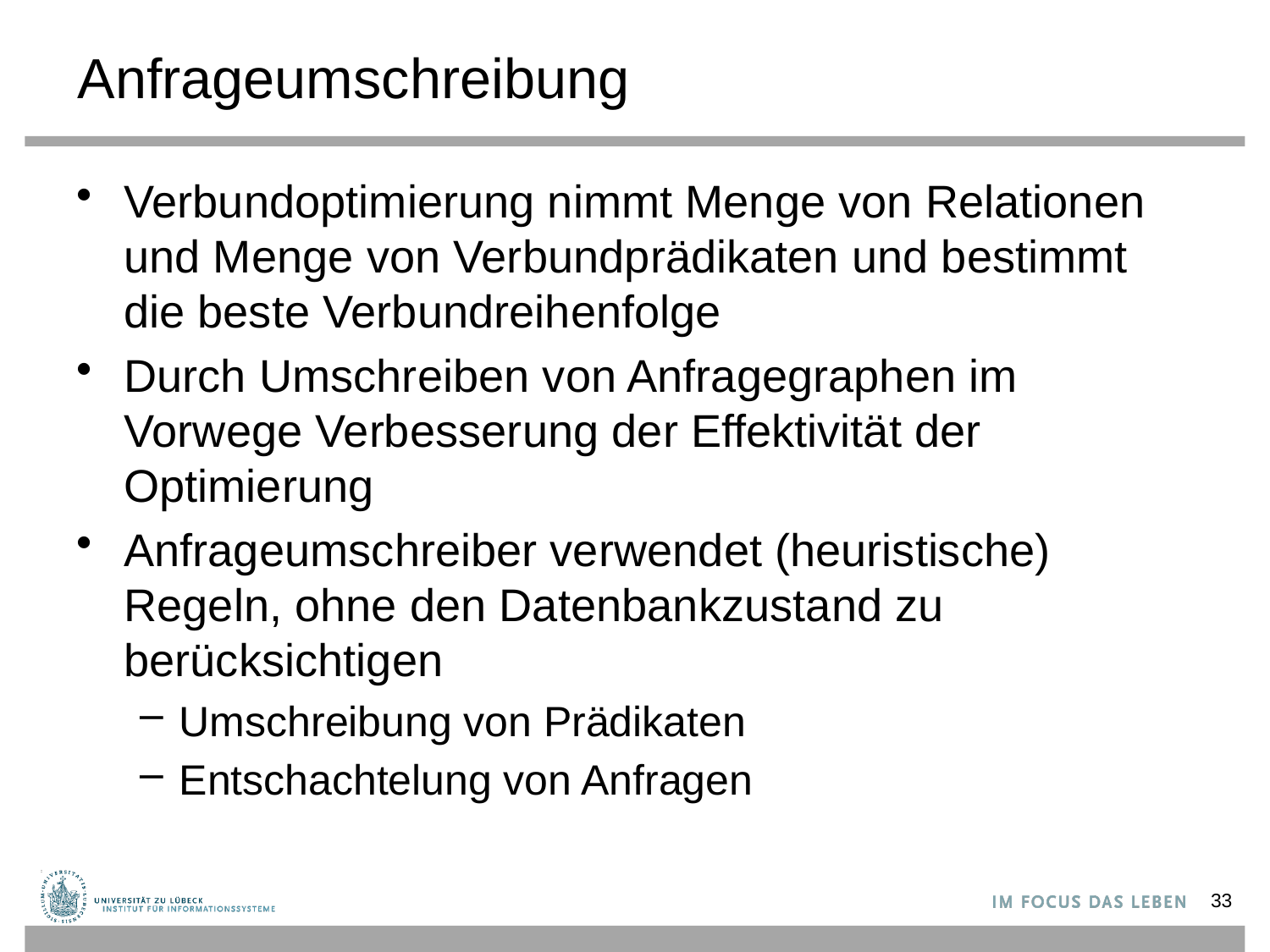

# Anfrageumschreibung
Verbundoptimierung nimmt Menge von Relationen und Menge von Verbundprädikaten und bestimmt die beste Verbundreihenfolge
Durch Umschreiben von Anfragegraphen im Vorwege Verbesserung der Effektivität der Optimierung
Anfrageumschreiber verwendet (heuristische) Regeln, ohne den Datenbankzustand zu berücksichtigen
Umschreibung von Prädikaten
Entschachtelung von Anfragen
33